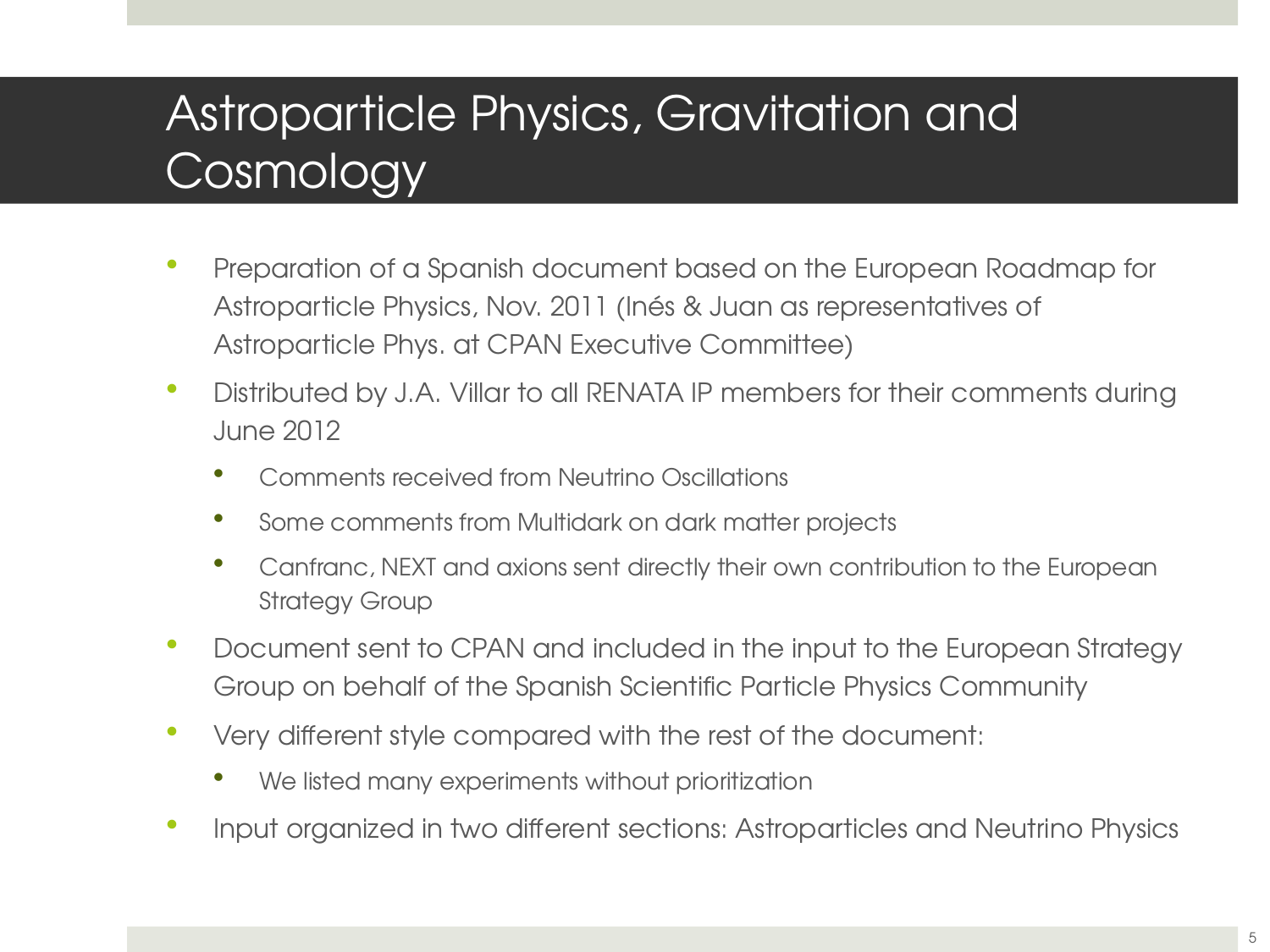

# Astroparticle Physics, Gravitation and Cosmology
Preparation of a Spanish document based on the European Roadmap for Astroparticle Physics, Nov. 2011 (Inés & Juan as representatives of Astroparticle Phys. at CPAN Executive Committee)
Distributed by J.A. Villar to all RENATA IP members for their comments during June 2012
Comments received from Neutrino Oscillations
Some comments from Multidark on dark matter projects
Canfranc, NEXT and axions sent directly their own contribution to the European Strategy Group
Document sent to CPAN and included in the input to the European Strategy Group on behalf of the Spanish Scientific Particle Physics Community
Very different style compared with the rest of the document:
We listed many experiments without prioritization
Input organized in two different sections: Astroparticles and Neutrino Physics
5